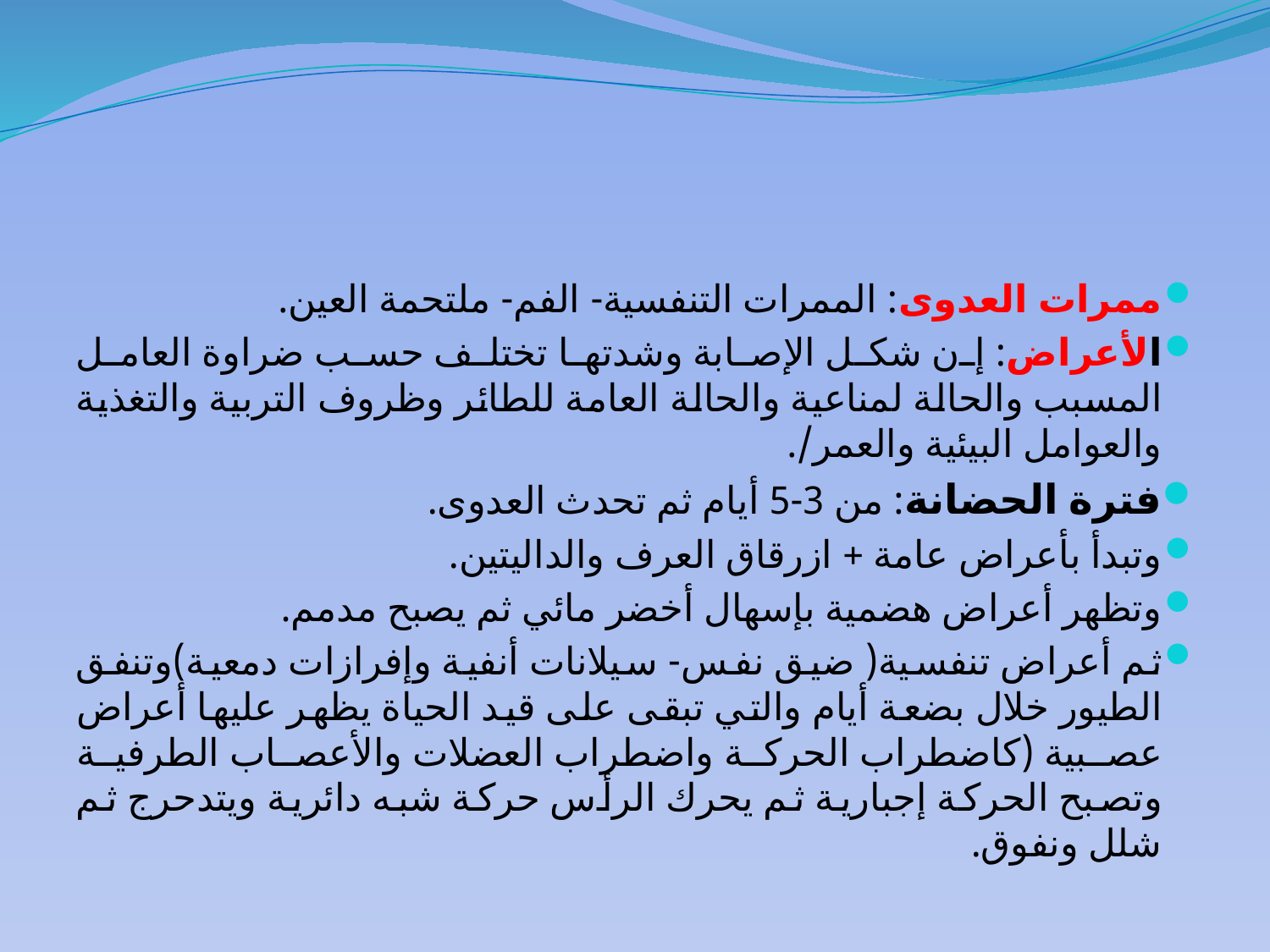

#
ممرات العدوى: الممرات التنفسية- الفم- ملتحمة العين.
الأعراض: إن شكل الإصابة وشدتها تختلف حسب ضراوة العامل المسبب والحالة لمناعية والحالة العامة للطائر وظروف التربية والتغذية والعوامل البيئية والعمر/.
فترة الحضانة: من 3-5 أيام ثم تحدث العدوى.
وتبدأ بأعراض عامة + ازرقاق العرف والداليتين.
وتظهر أعراض هضمية بإسهال أخضر مائي ثم يصبح مدمم.
ثم أعراض تنفسية( ضيق نفس- سيلانات أنفية وإفرازات دمعية)وتنفق الطيور خلال بضعة أيام والتي تبقى على قيد الحياة يظهر عليها أعراض عصبية (كاضطراب الحركة واضطراب العضلات والأعصاب الطرفية وتصبح الحركة إجبارية ثم يحرك الرأس حركة شبه دائرية ويتدحرج ثم شلل ونفوق.